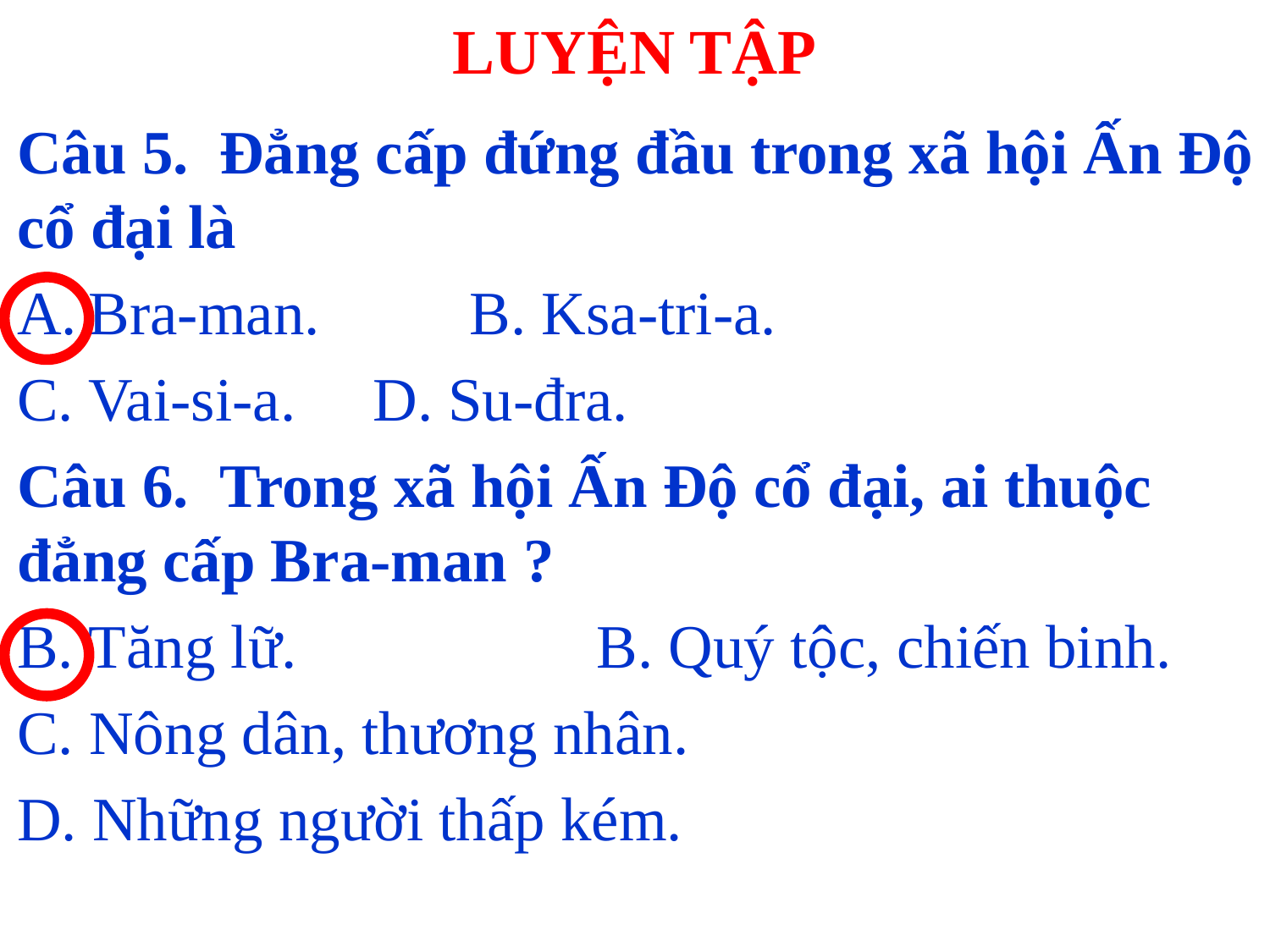

LUYỆN TẬP
Câu 5. Đẳng cấp đứng đầu trong xã hội Ấn Độ cổ đại là
Bra-man.   	B. Ksa-tri-a.
C. Vai-si-a.     D. Su-đra.
Câu 6. Trong xã hội Ấn Độ cổ đại, ai thuộc đẳng cấp Bra-man ?
Tăng lữ.	 		B. Quý tộc, chiến binh.
C. Nông dân, thương nhân.
D. Những người thấp kém.